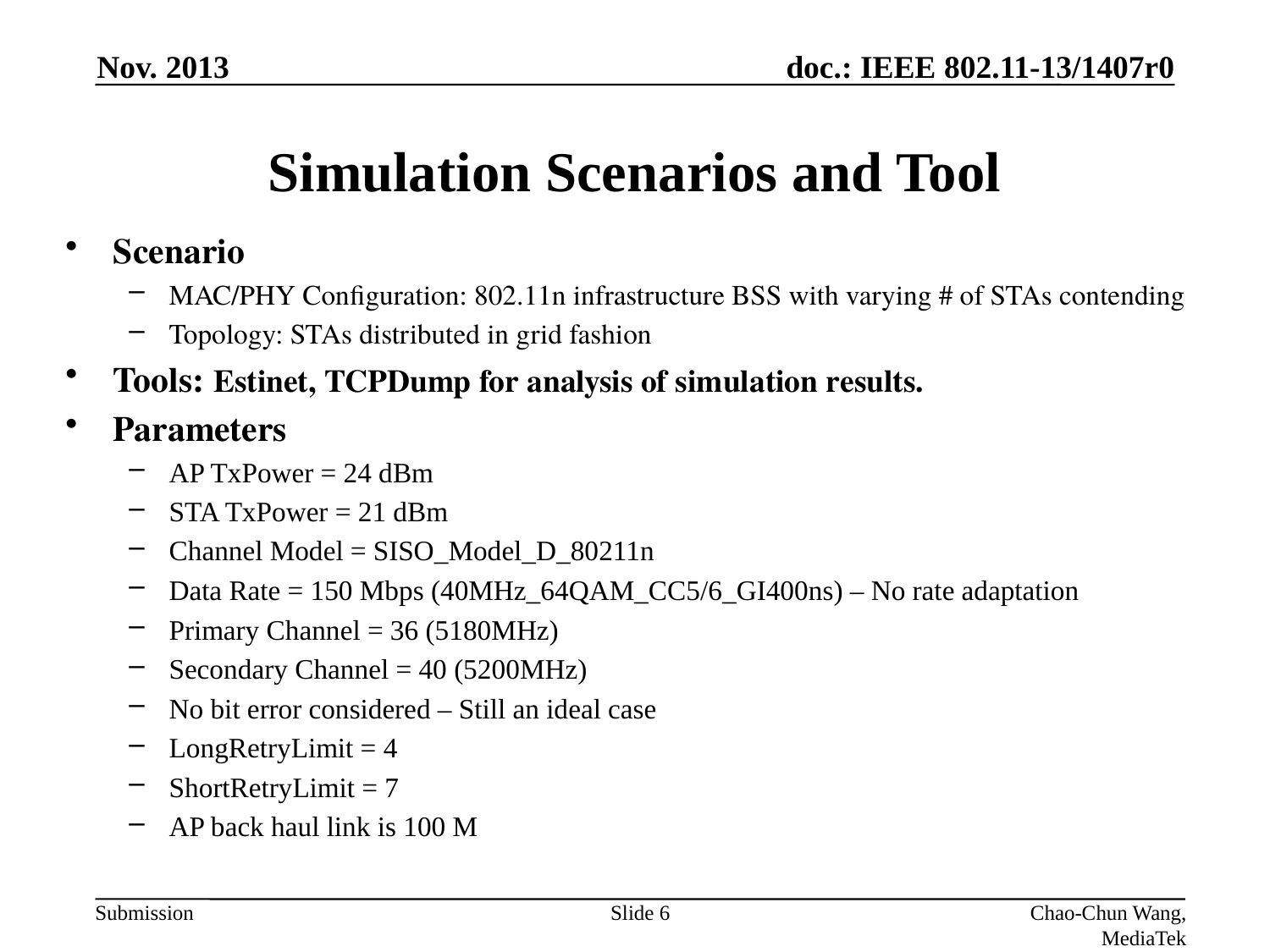

Nov. 2013
# Simulation Scenarios and Tool
Scenario
MAC/PHY Configuration: 802.11n infrastructure BSS with varying # of STAs contending
Topology: STAs distributed in grid fashion
Tools: Estinet, TCPDump for analysis of simulation results.
Parameters
AP TxPower = 24 dBm
STA TxPower = 21 dBm
Channel Model = SISO_Model_D_80211n
Data Rate = 150 Mbps (40MHz_64QAM_CC5/6_GI400ns) – No rate adaptation
Primary Channel = 36 (5180MHz)
Secondary Channel = 40 (5200MHz)
No bit error considered – Still an ideal case
LongRetryLimit = 4
ShortRetryLimit = 7
AP back haul link is 100 M
Slide 6
Chao-Chun Wang, MediaTek